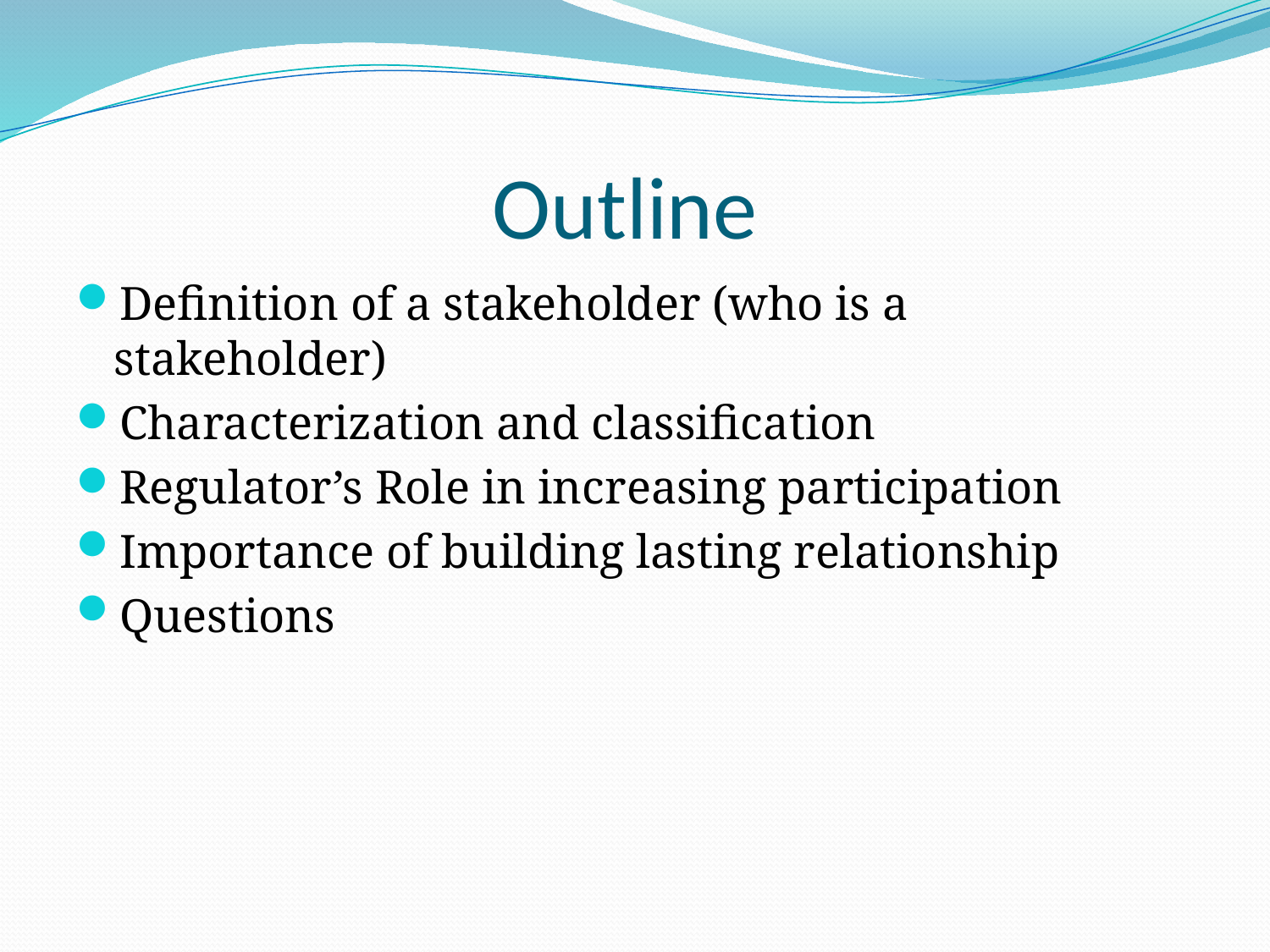

# Outline
Definition of a stakeholder (who is a stakeholder)
Characterization and classification
Regulator’s Role in increasing participation
Importance of building lasting relationship
Questions